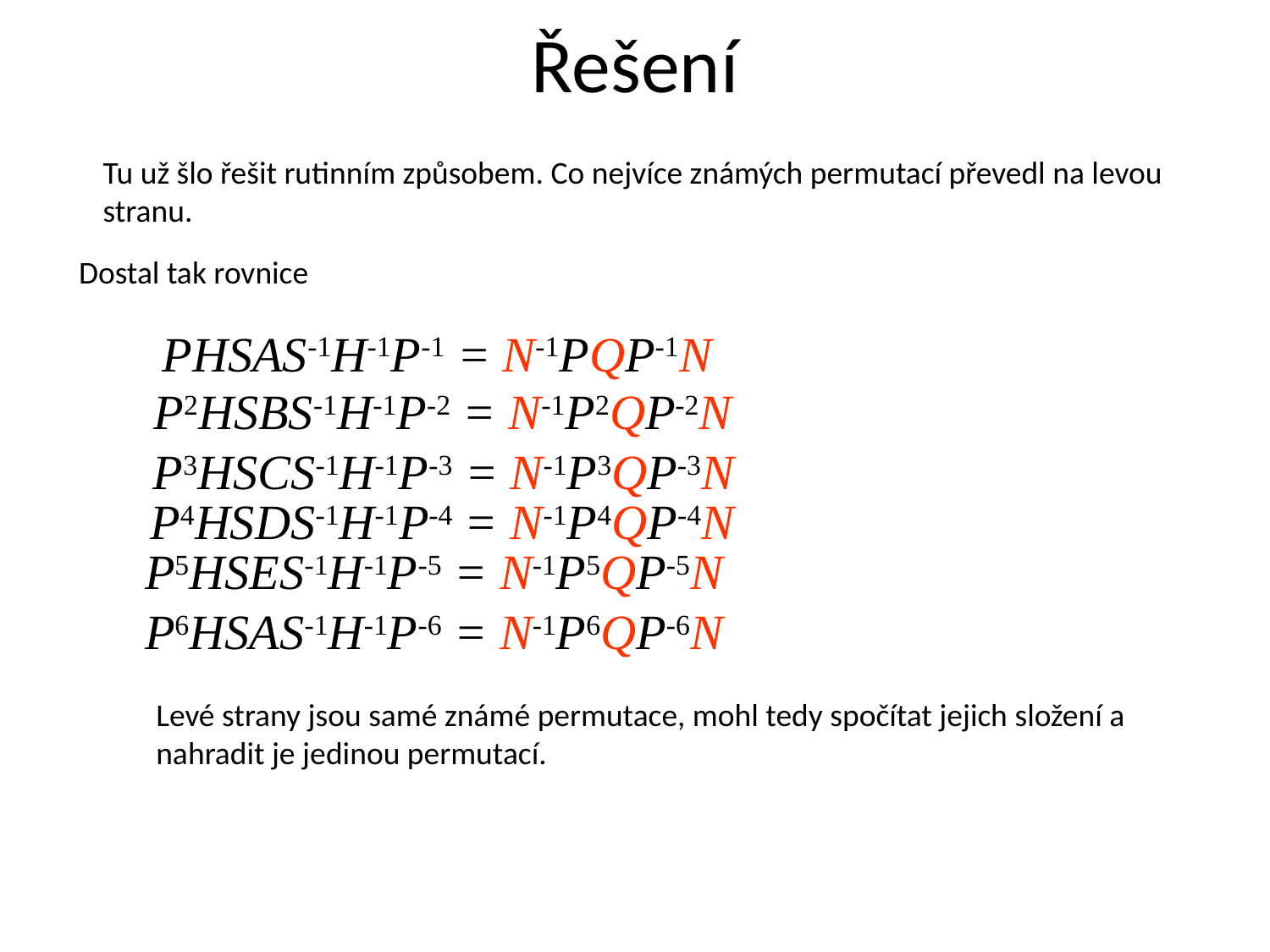

# Řešení
Tu už šlo řešit rutinním způsobem. Co nejvíce známých permutací převedl na levou
stranu.
Dostal tak rovnice
      PHSAS-1H-1P-1 = N-1PQP-1N
      P2HSBS-1H-1P-2 = N-1P2QP-2N
      P3HSCS-1H-1P-3 = N-1P3QP-3N
      P4HSDS-1H-1P-4 = N-1P4QP-4N
      P5HSES-1H-1P-5 = N-1P5QP-5N
      P6HSAS-1H-1P-6 = N-1P6QP-6N
Levé strany jsou samé známé permutace, mohl tedy spočítat jejich složení a
nahradit je jedinou permutací.